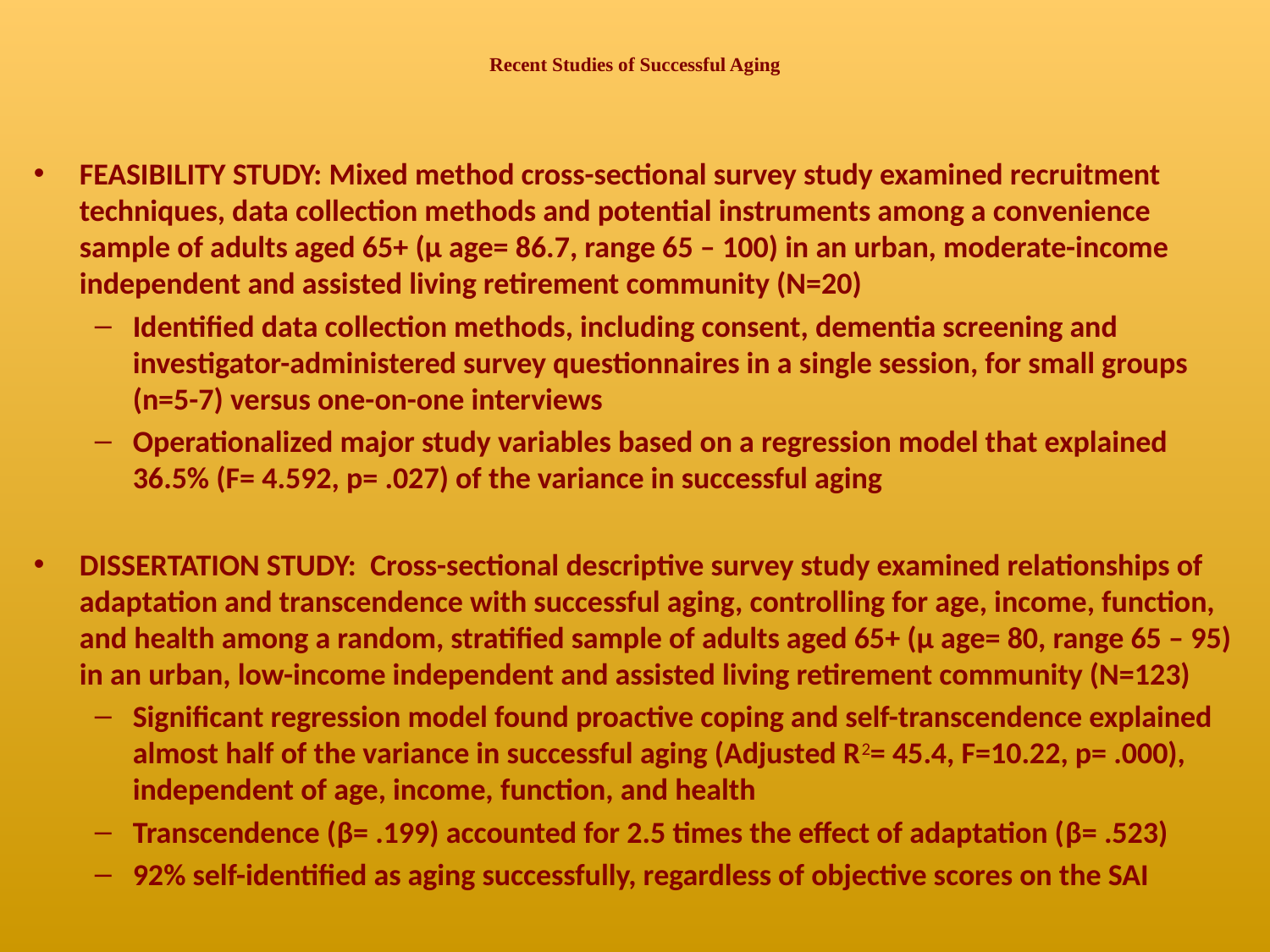

# Recent Studies of Successful Aging
FEASIBILITY STUDY: Mixed method cross-sectional survey study examined recruitment techniques, data collection methods and potential instruments among a convenience sample of adults aged 65+ (µ age= 86.7, range 65 – 100) in an urban, moderate-income independent and assisted living retirement community (N=20)
Identified data collection methods, including consent, dementia screening and investigator-administered survey questionnaires in a single session, for small groups (n=5-7) versus one-on-one interviews
Operationalized major study variables based on a regression model that explained 36.5% (F= 4.592, p= .027) of the variance in successful aging

DISSERTATION STUDY:  Cross-sectional descriptive survey study examined relationships of adaptation and transcendence with successful aging, controlling for age, income, function, and health among a random, stratified sample of adults aged 65+ (µ age= 80, range 65 – 95) in an urban, low-income independent and assisted living retirement community (N=123)
Significant regression model found proactive coping and self-transcendence explained almost half of the variance in successful aging (Adjusted R2= 45.4, F=10.22, p= .000), independent of age, income, function, and health
Transcendence (β= .199) accounted for 2.5 times the effect of adaptation (β= .523)
92% self-identified as aging successfully, regardless of objective scores on the SAI